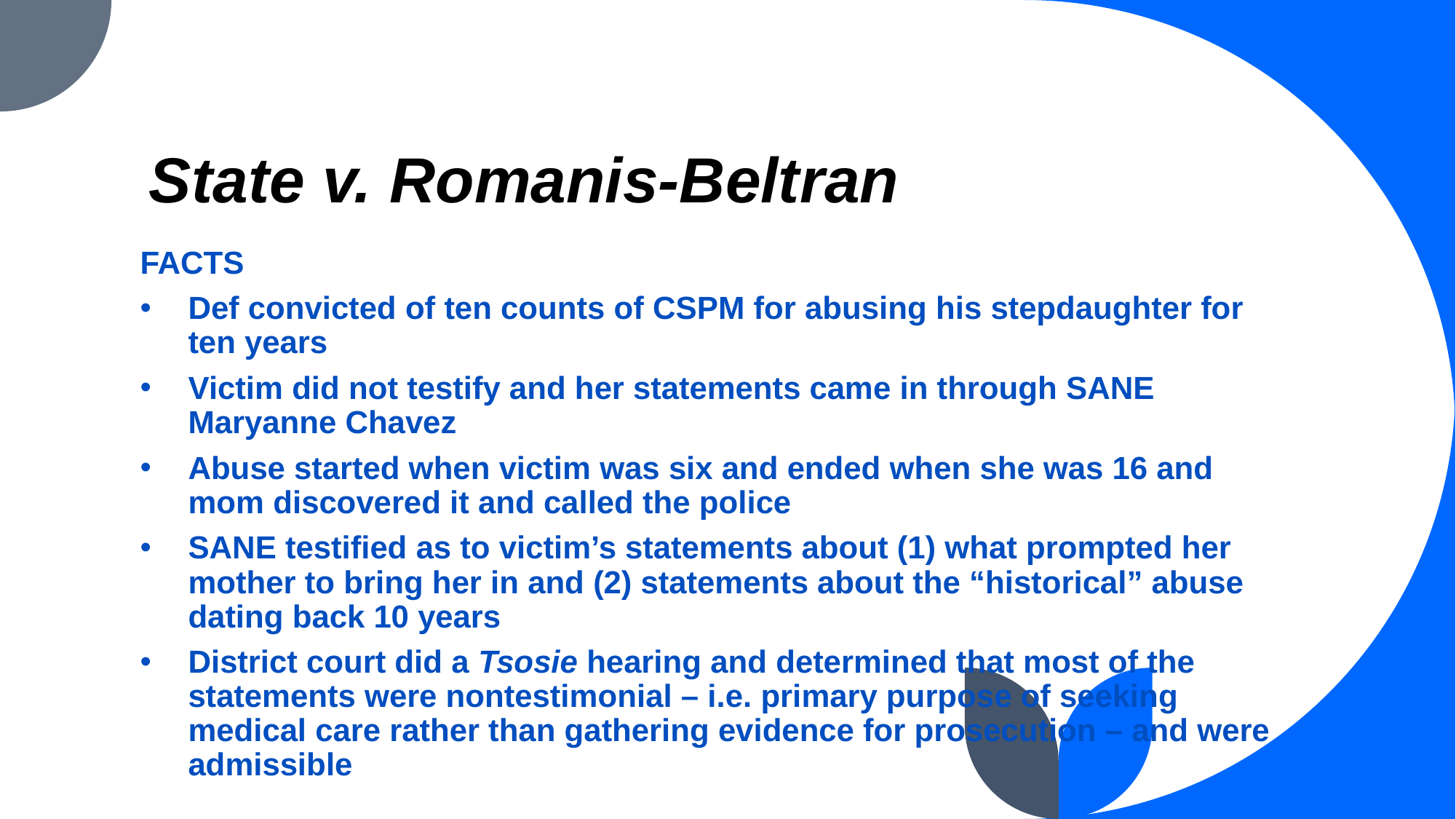

# State v. Romanis-Beltran
FACTS
Def convicted of ten counts of CSPM for abusing his stepdaughter for ten years
Victim did not testify and her statements came in through SANE Maryanne Chavez
Abuse started when victim was six and ended when she was 16 and mom discovered it and called the police
SANE testified as to victim’s statements about (1) what prompted her mother to bring her in and (2) statements about the “historical” abuse dating back 10 years
District court did a Tsosie hearing and determined that most of the statements were nontestimonial – i.e. primary purpose of seeking medical care rather than gathering evidence for prosecution – and were admissible